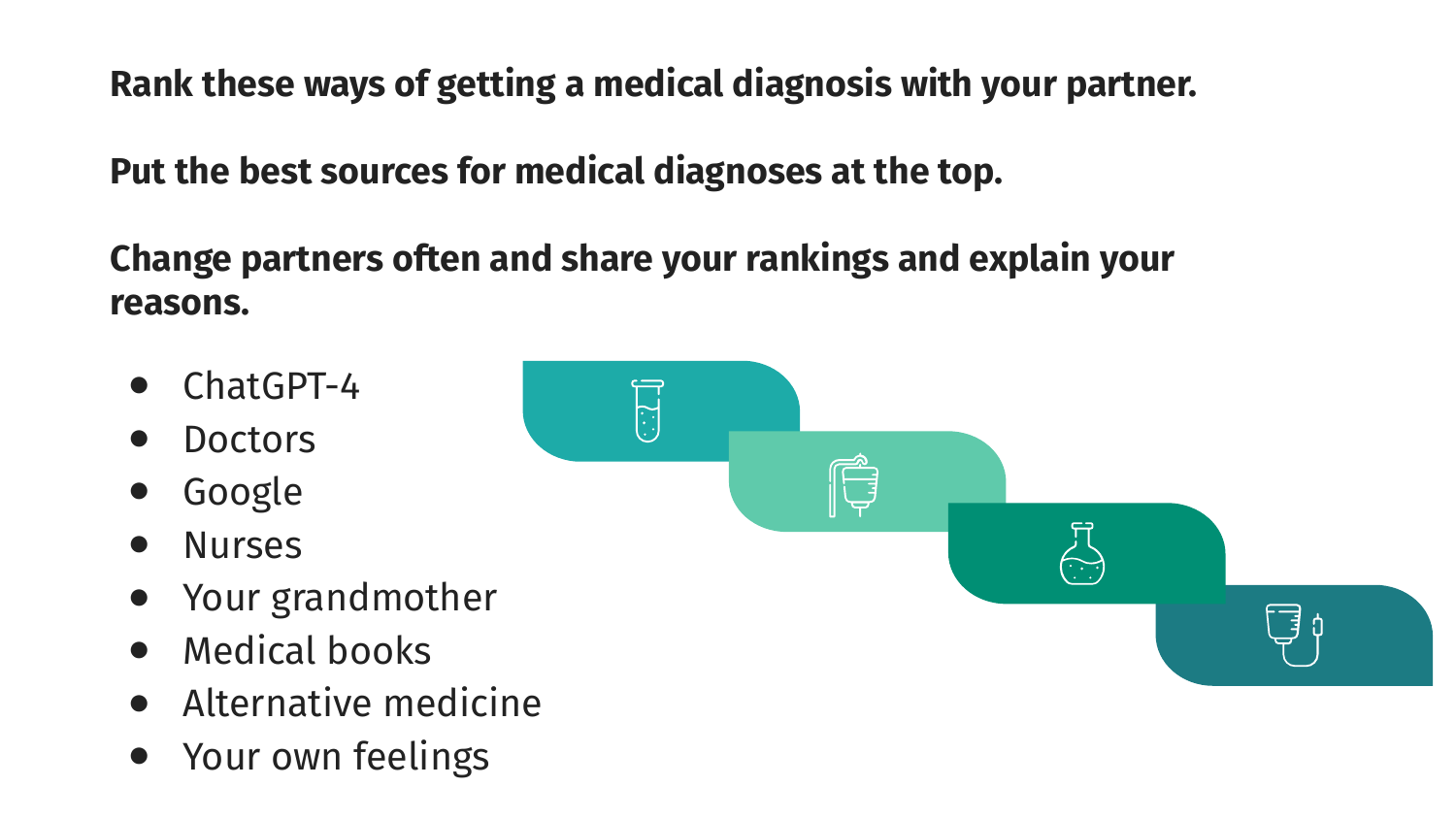

Rank these ways of getting a medical diagnosis with your partner.

Put the best sources for medical diagnoses at the top.

Change partners often and share your rankings and explain your reasons.

ChatGPT-4
Doctors
Google
Nurses
Your grandmother
Medical books
Alternative medicine
Your own feelings